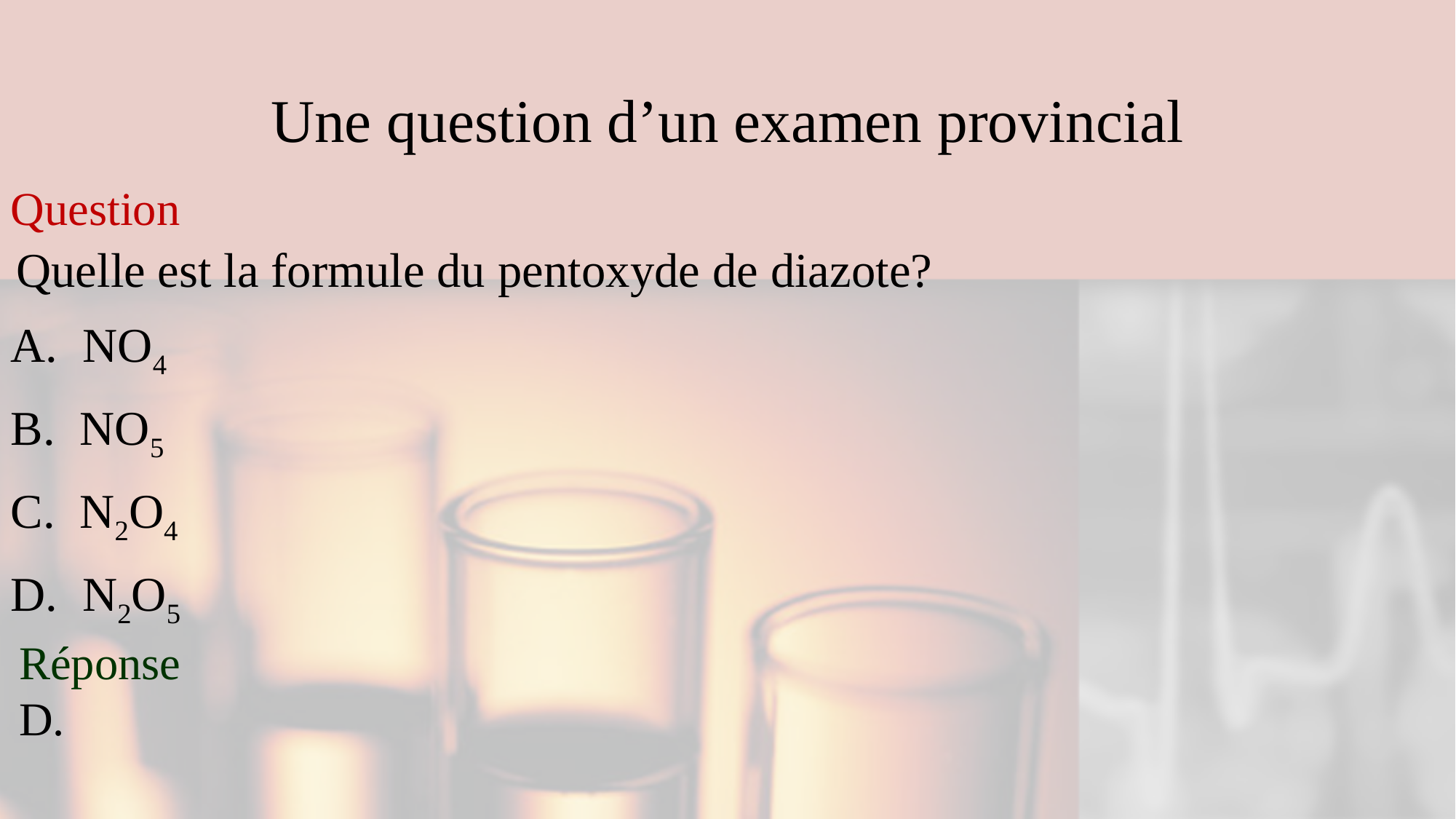

# Une question d’un examen provincial
Question
 Quelle est la formule du pentoxyde de diazote?
A.  NO4
B.  NO5
C.  N2O4
D.  N2O5
Réponse
D.